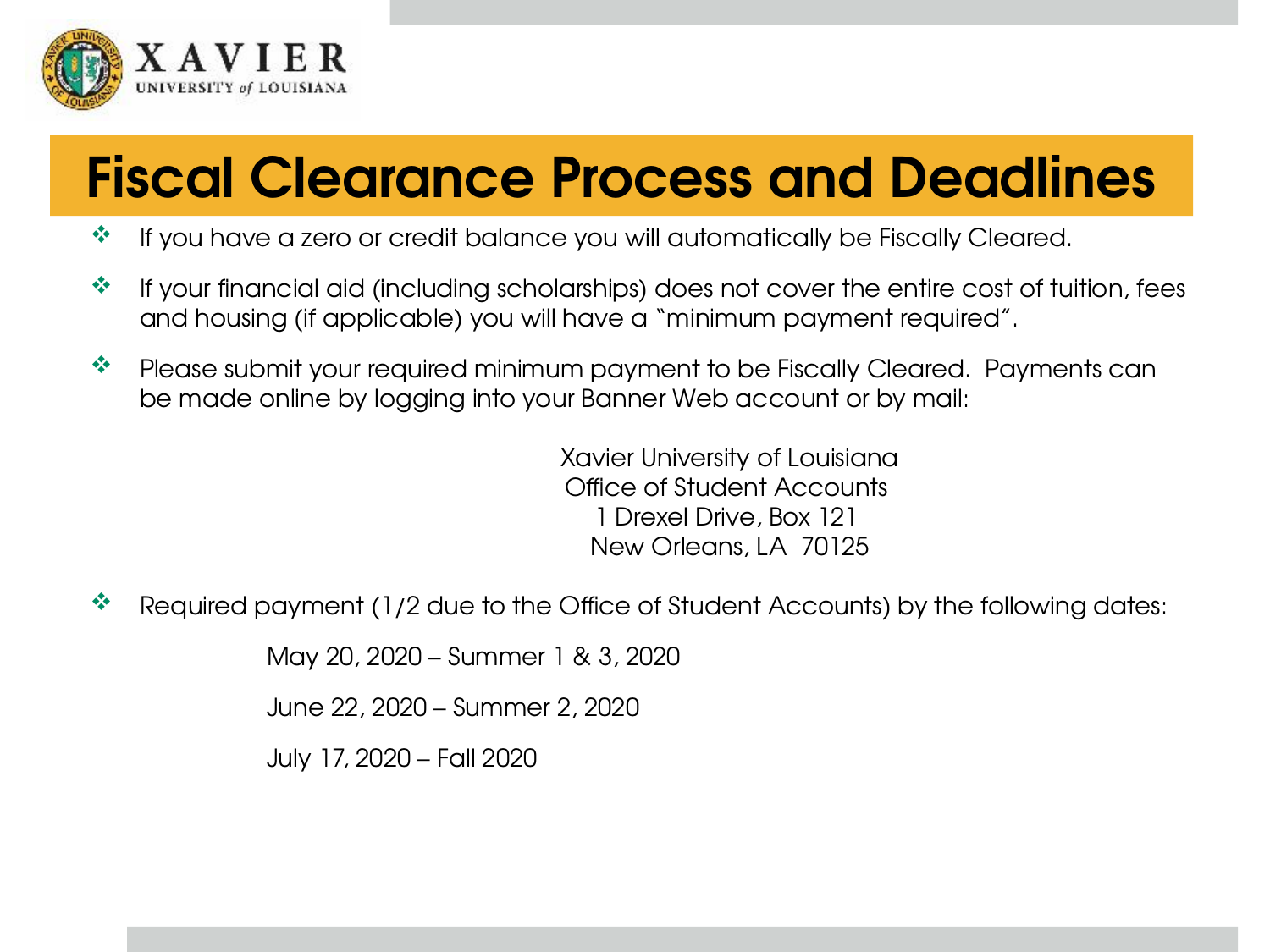

# Fiscal Clearance Process and Deadlines
If you have a zero or credit balance you will automatically be Fiscally Cleared.
If your financial aid (including scholarships) does not cover the entire cost of tuition, fees and housing (if applicable) you will have a “minimum payment required”.
Please submit your required minimum payment to be Fiscally Cleared.  Payments can be made online by logging into your Banner Web account or by mail:

		Xavier University of Louisiana
		Office of Student Accounts
		1 Drexel Drive, Box 121
		New Orleans, LA  70125

Required payment (1/2 due to the Office of Student Accounts) by the following dates:
		May 20, 2020 – Summer 1 & 3, 2020
		June 22, 2020 – Summer 2, 2020
		July 17, 2020 – Fall 2020